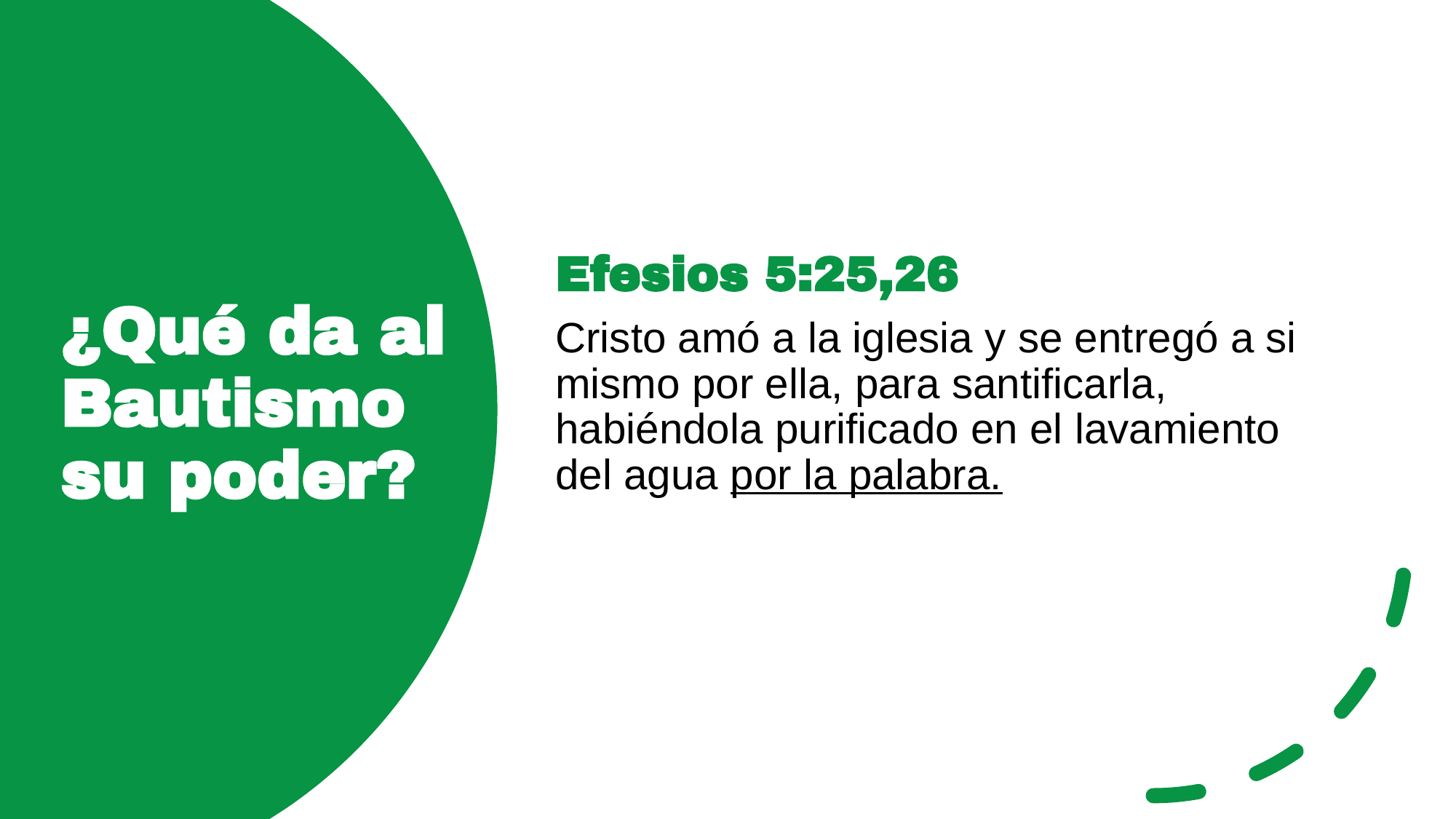

Efesios 5:25,26
Cristo amó a la iglesia y se entregó a si mismo por ella, para santificarla, habiéndola purificado en el lavamiento del agua por la palabra.

# ¿Qué da al Bautismo su poder?